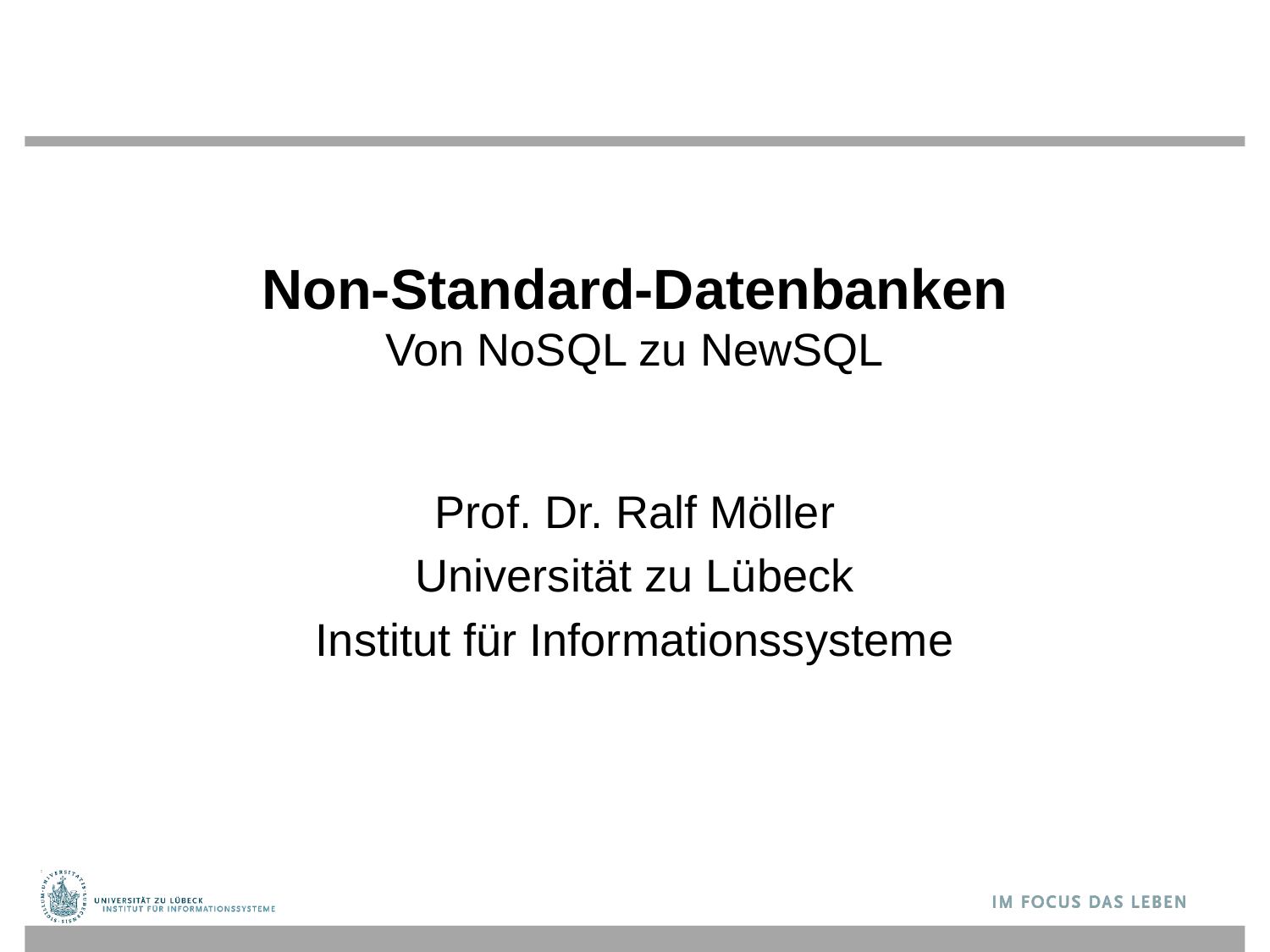

# Non-Standard-Datenbanken Von NoSQL zu NewSQL
Prof. Dr. Ralf Möller
Universität zu Lübeck
Institut für Informationssysteme